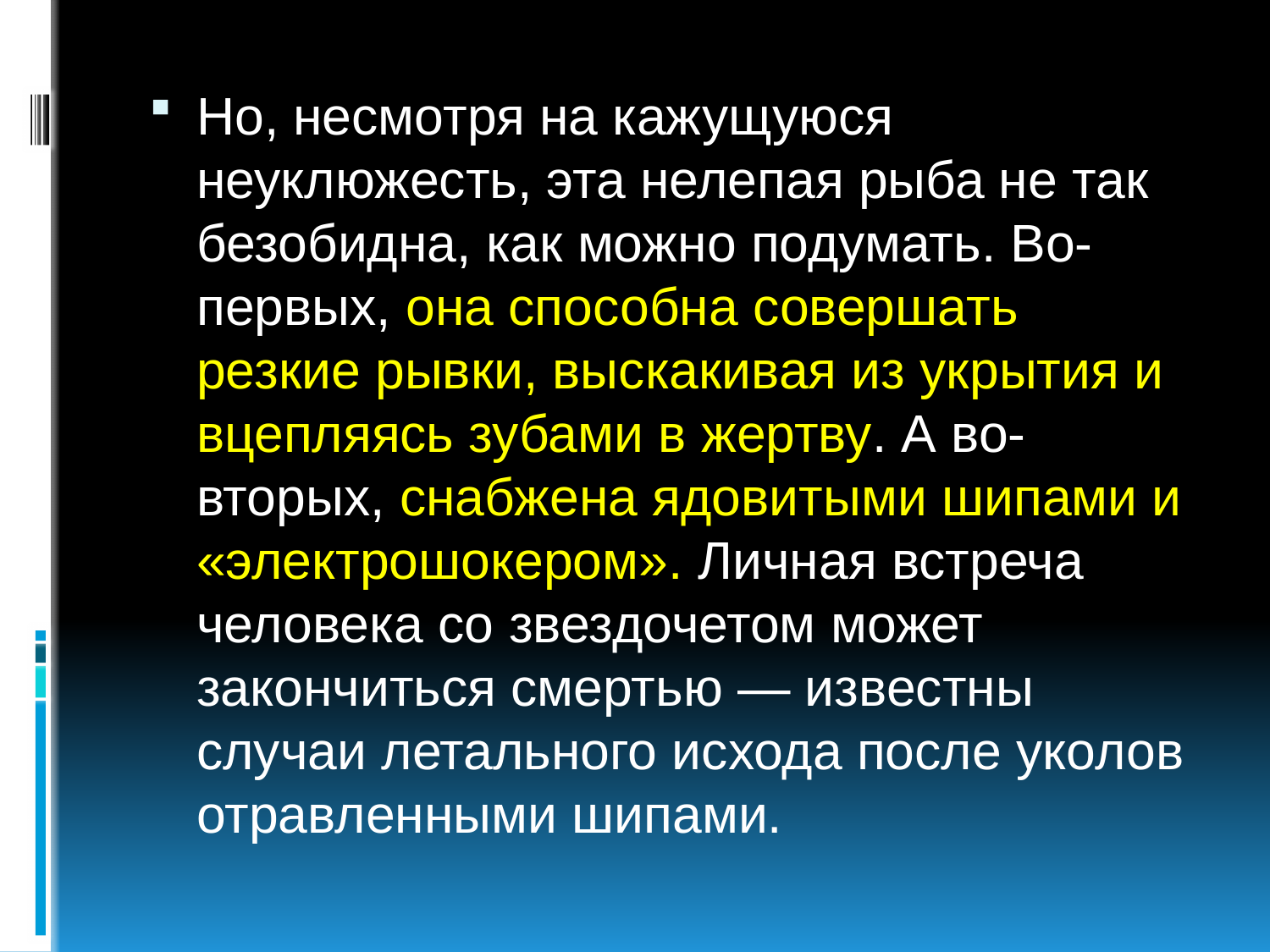

Но, несмотря на кажущуюся неуклюжесть, эта нелепая рыба не так безобидна, как можно подумать. Во-первых, она способна совершать резкие рывки, выскакивая из укрытия и вцепляясь зубами в жертву. А во-вторых, снабжена ядовитыми шипами и «электрошокером». Личная встреча человека со звездочетом может закончиться смертью — известны случаи летального исхода после уколов отравленными шипами.